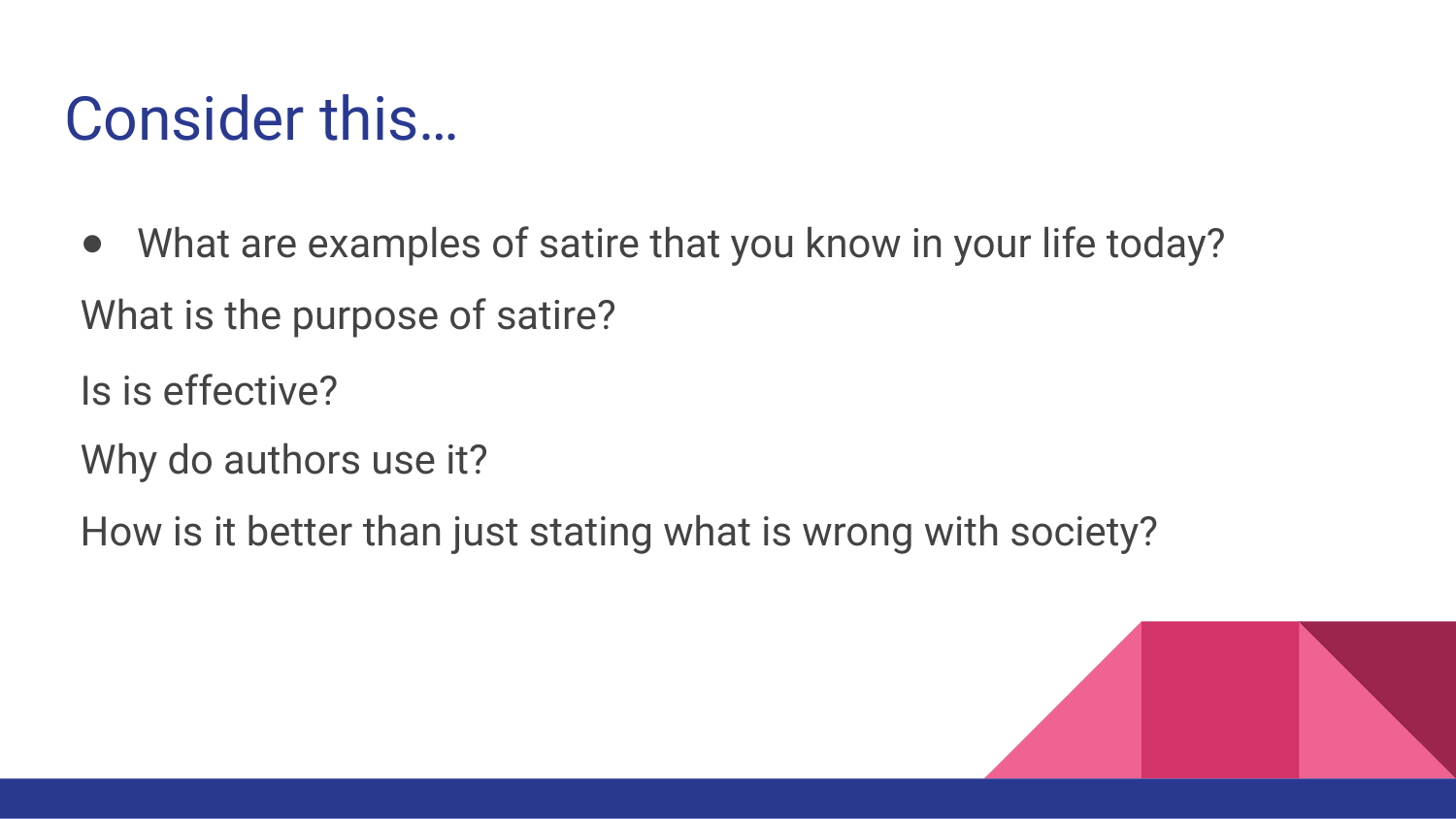

# Consider this…
What are examples of satire that you know in your life today?

What is the purpose of satire?

Is is effective?

Why do authors use it?

How is it better than just stating what is wrong with society?